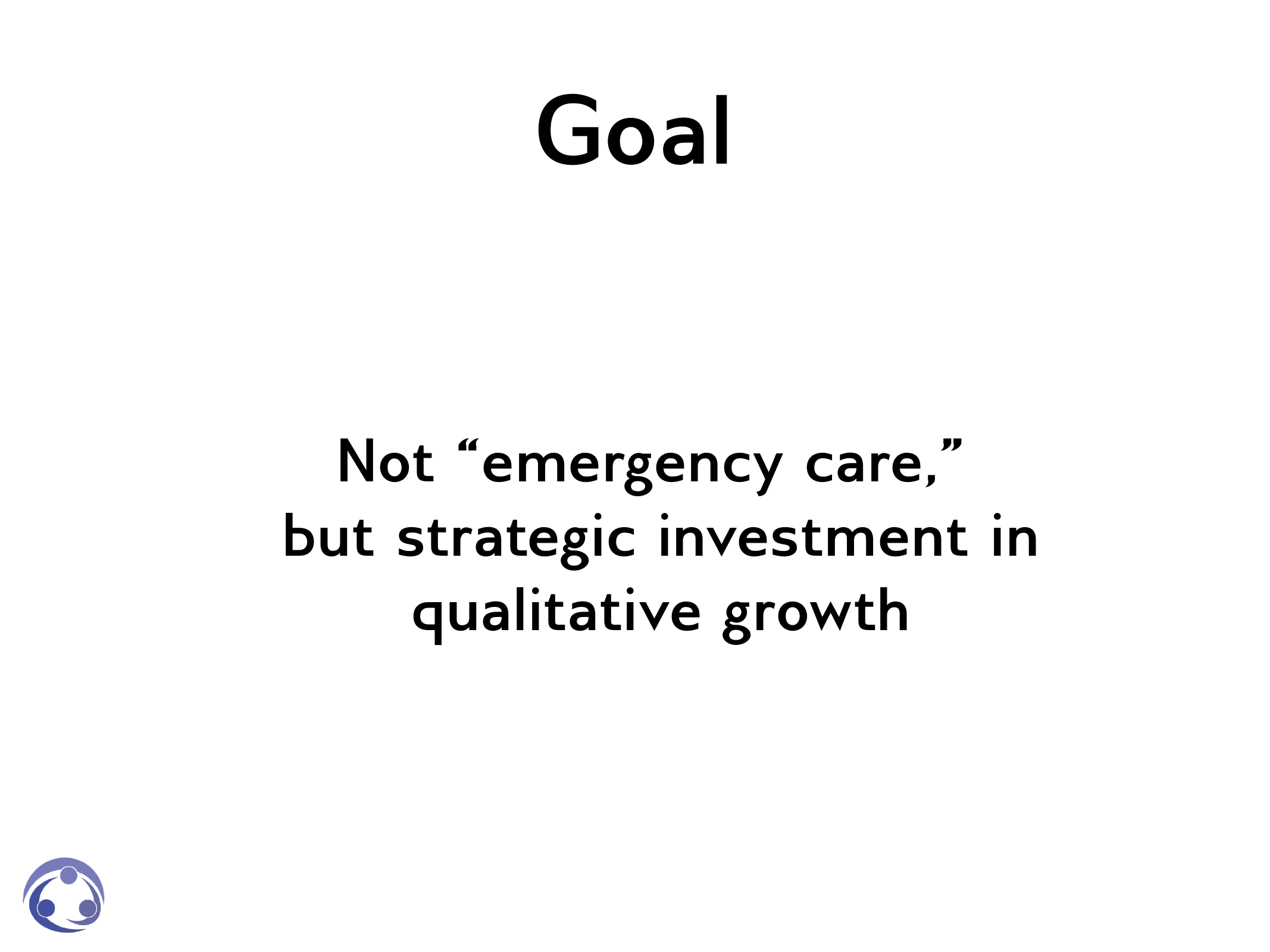

# Goal
Not “emergency care,”
but strategic investment in qualitative growth